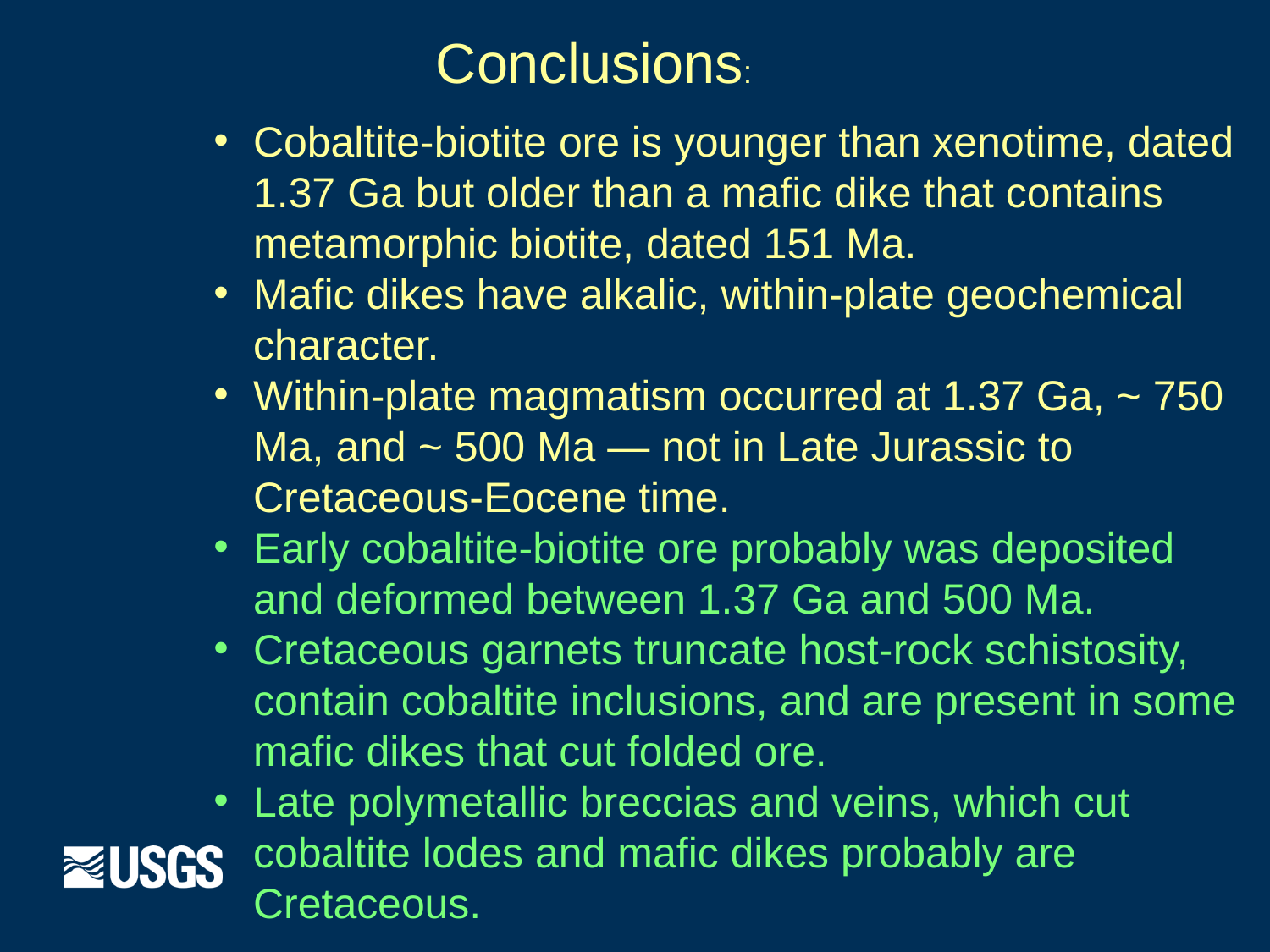

Conclusions:
Cobaltite-biotite ore is younger than xenotime, dated 1.37 Ga but older than a mafic dike that contains metamorphic biotite, dated 151 Ma.
Mafic dikes have alkalic, within-plate geochemical character.
Within-plate magmatism occurred at 1.37 Ga, ~ 750 Ma, and ~ 500 Ma — not in Late Jurassic to  Cretaceous-Eocene time.
Early cobaltite-biotite ore probably was deposited and deformed between 1.37 Ga and 500 Ma.
Cretaceous garnets truncate host-rock schistosity, contain cobaltite inclusions, and are present in some mafic dikes that cut folded ore.
Late polymetallic breccias and veins, which cut cobaltite lodes and mafic dikes probably are Cretaceous.